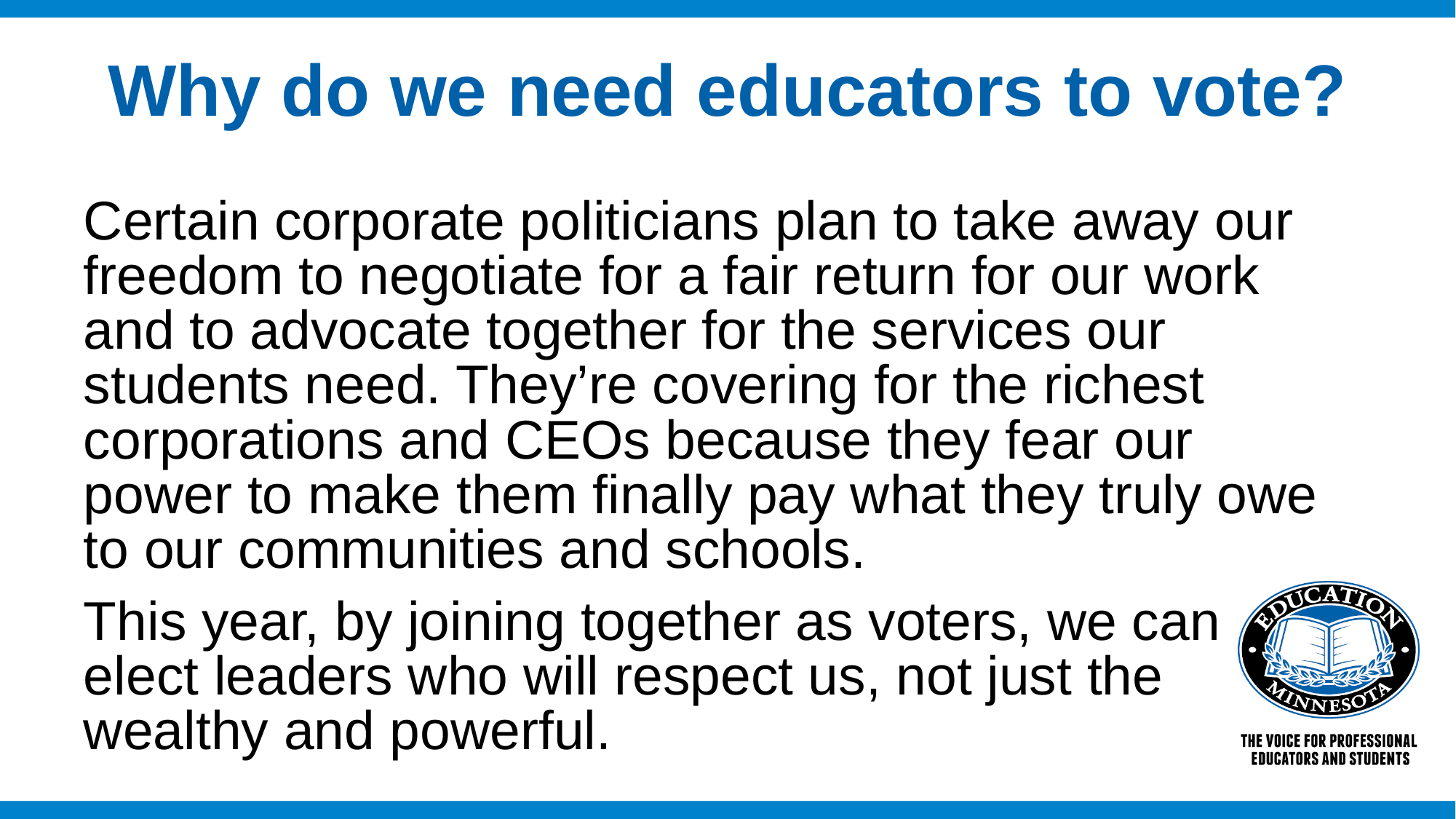

# Why do we need educators to vote?
Certain corporate politicians plan to take away our freedom to negotiate for a fair return for our work and to advocate together for the services our students need. They’re covering for the richest corporations and CEOs because they fear our power to make them finally pay what they truly owe to our communities and schools.
This year, by joining together as voters, we can elect leaders who will respect us, not just the wealthy and powerful.